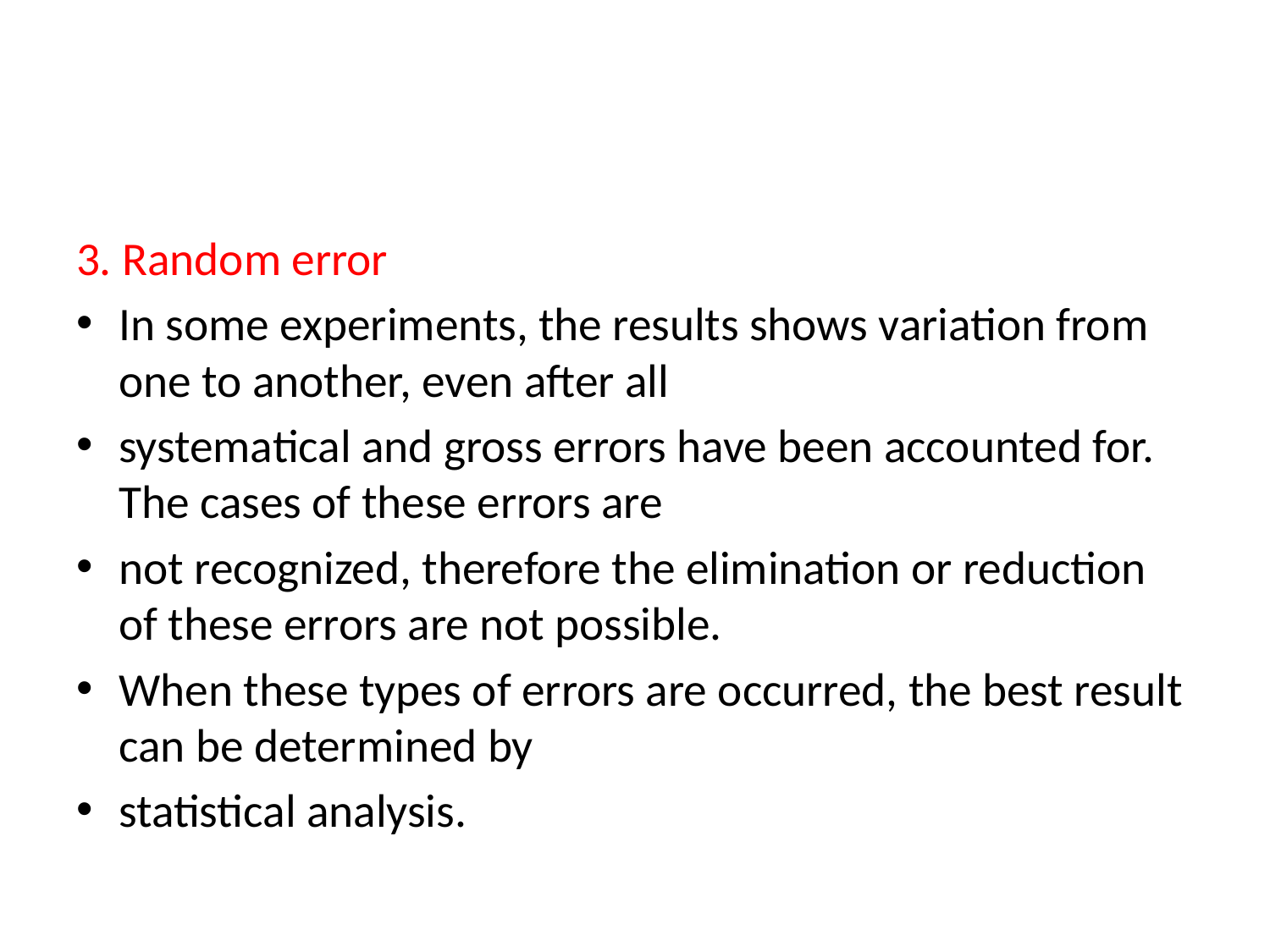

#
3. Random error
In some experiments, the results shows variation from one to another, even after all
systematical and gross errors have been accounted for. The cases of these errors are
not recognized, therefore the elimination or reduction of these errors are not possible.
When these types of errors are occurred, the best result can be determined by
statistical analysis.